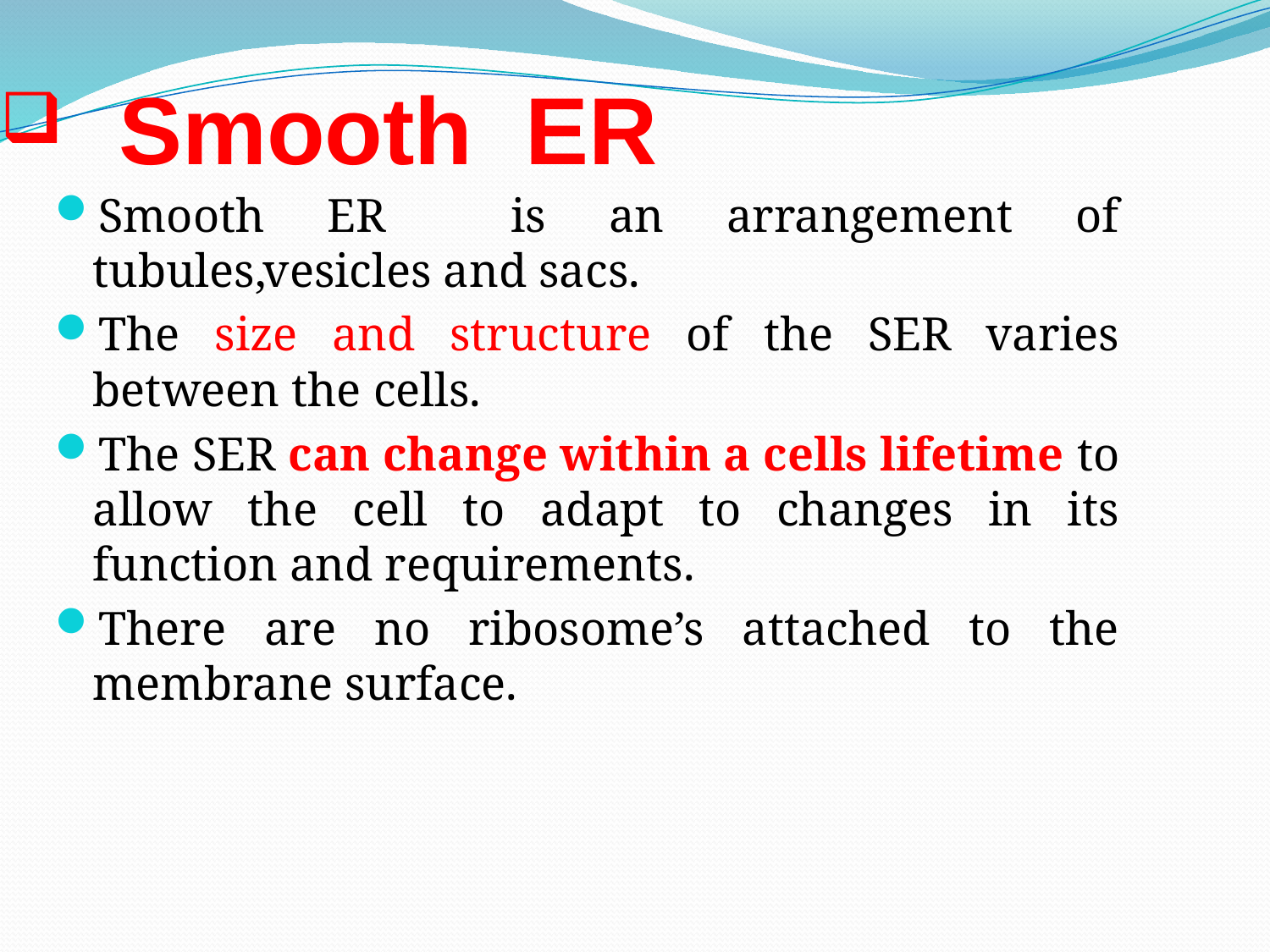

# Smooth  ER
Smooth ER  is an arrangement of tubules,vesicles and sacs.
The size and structure of the SER varies between the cells.
The SER can change within a cells lifetime to allow the cell to adapt to changes in its function and requirements.
There are no ribosome’s attached to the membrane surface.